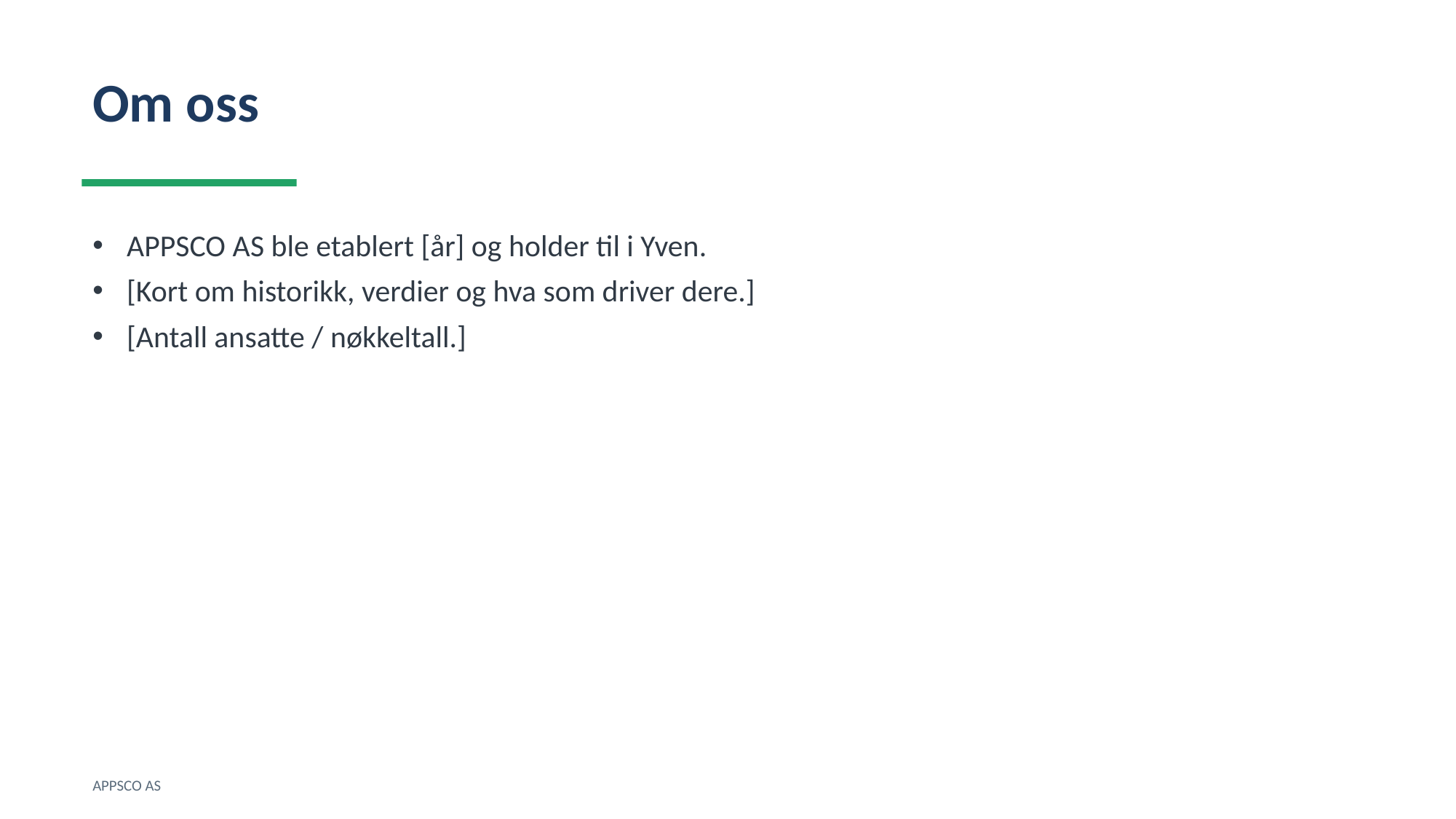

Om oss

APPSCO AS ble etablert [år] og holder til i Yven.
[Kort om historikk, verdier og hva som driver dere.]
[Antall ansatte / nøkkeltall.]
APPSCO AS